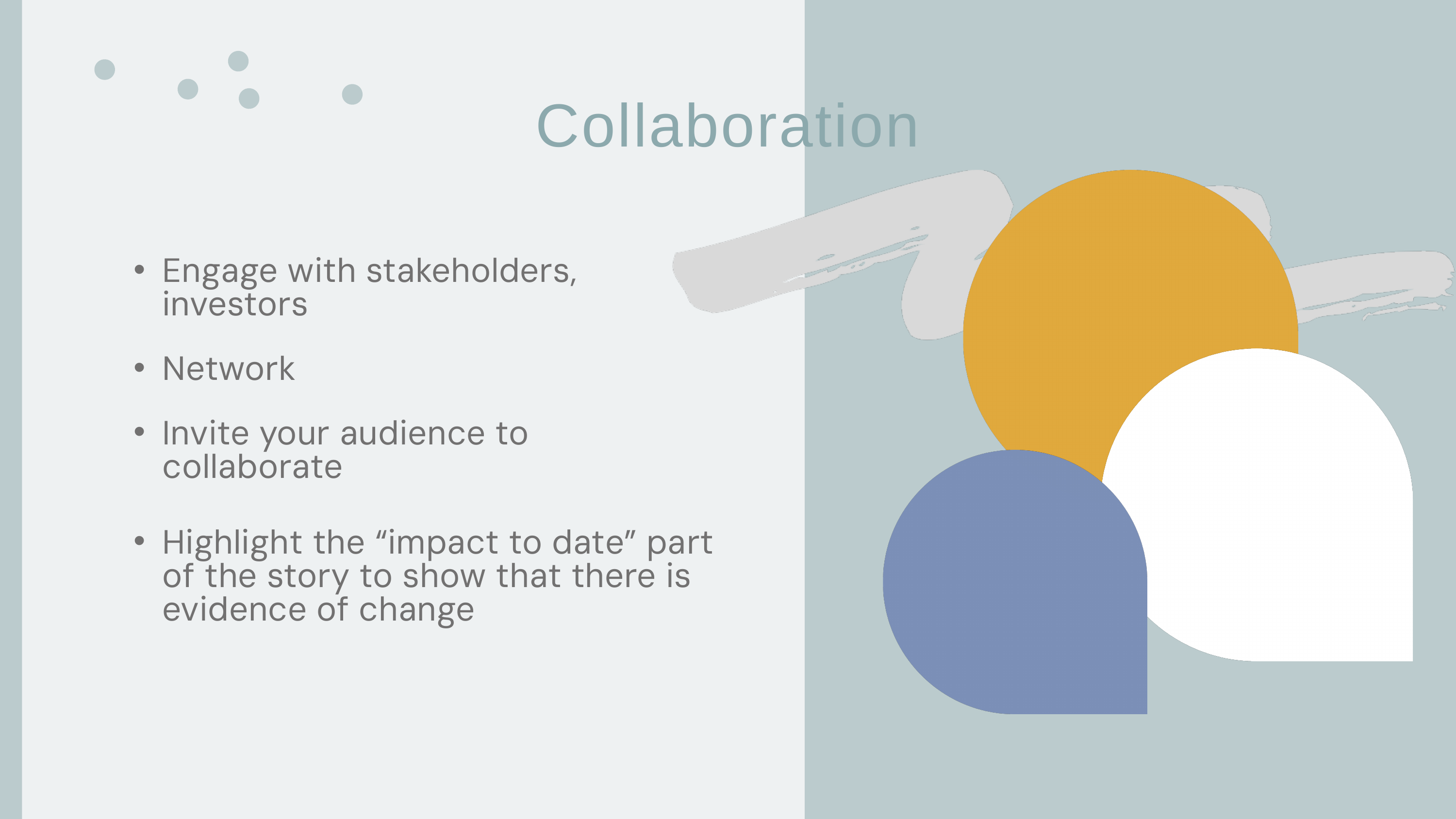

Collaboration

Engage with stakeholders, investors

Network
Invite your audience to collaborate

Highlight the “impact to date” part of the story to show that there is evidence of change